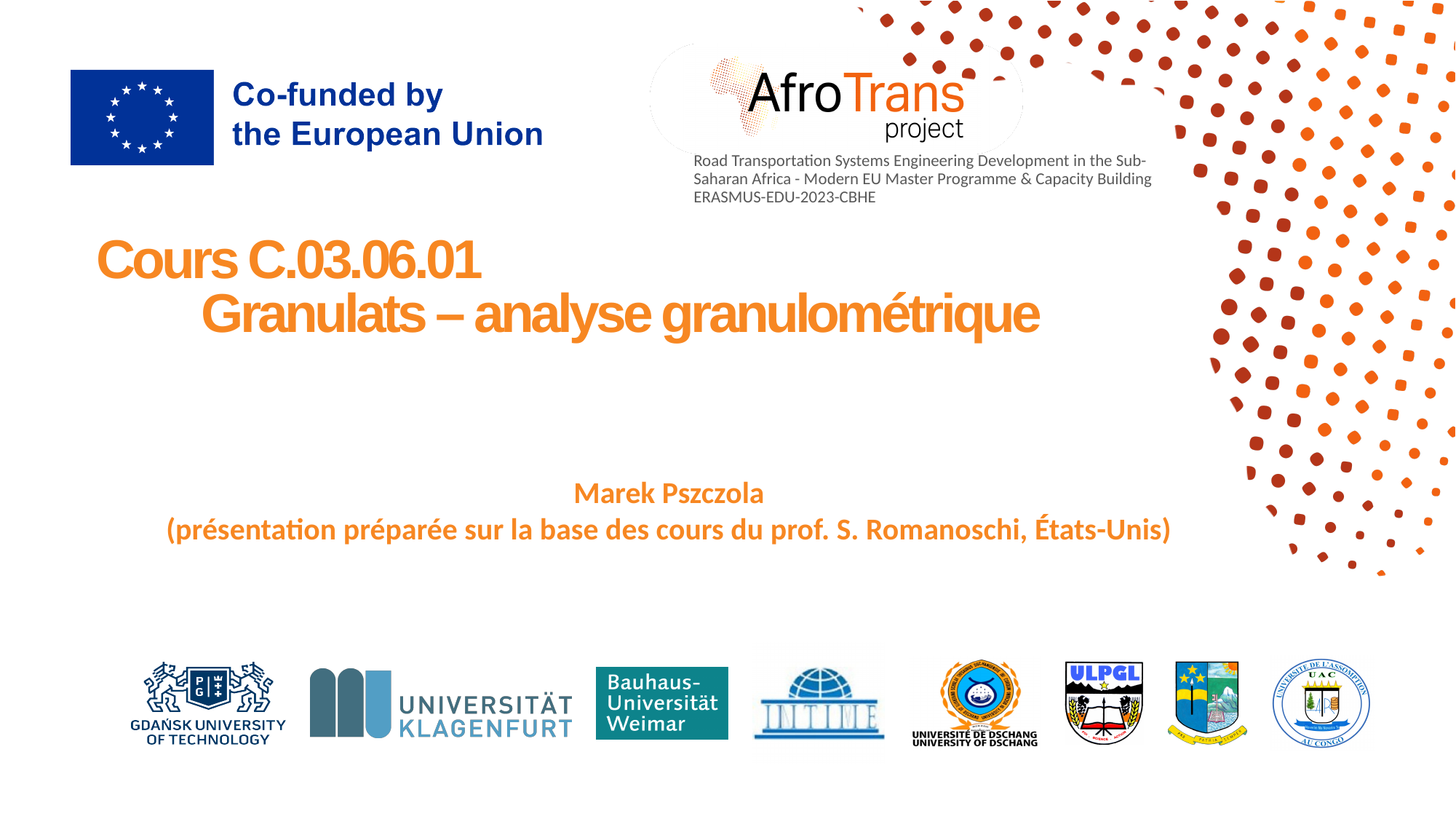

# Cours C.03.06.01
Granulats – analyse granulométrique
Marek Pszczola
(présentation préparée sur la base des cours du prof. S. Romanoschi, États-Unis)